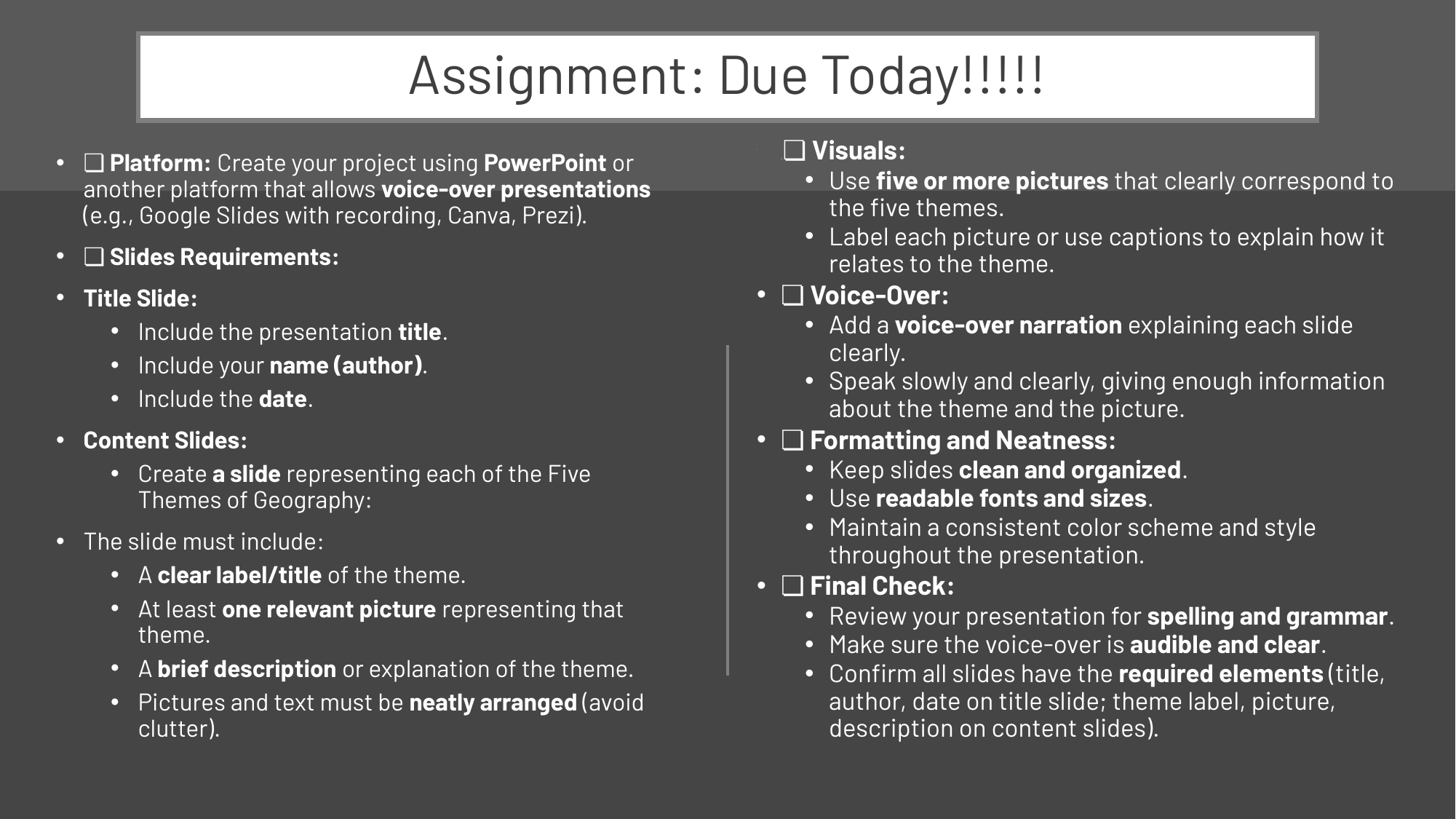

# Assignment: Due Today!!!!!
❏ ❏ Visuals:
Use five or more pictures that clearly correspond to the five themes.
Label each picture or use captions to explain how it relates to the theme.
❏ Voice-Over:
Add a voice-over narration explaining each slide clearly.
Speak slowly and clearly, giving enough information about the theme and the picture.
❏ Formatting and Neatness:
Keep slides clean and organized.
Use readable fonts and sizes.
Maintain a consistent color scheme and style throughout the presentation.
❏ Final Check:
Review your presentation for spelling and grammar.
Make sure the voice-over is audible and clear.
Confirm all slides have the required elements (title, author, date on title slide; theme label, picture, description on content slides).

❏ Platform: Create your project using PowerPoint or another platform that allows voice-over presentations (e.g., Google Slides with recording, Canva, Prezi).
❏ Slides Requirements:
Title Slide:
Include the presentation title.
Include your name (author).
Include the date.
Content Slides:
Create a slide representing each of the Five Themes of Geography:
The slide must include:
A clear label/title of the theme.
At least one relevant picture representing that theme.
A brief description or explanation of the theme.
Pictures and text must be neatly arranged (avoid clutter).